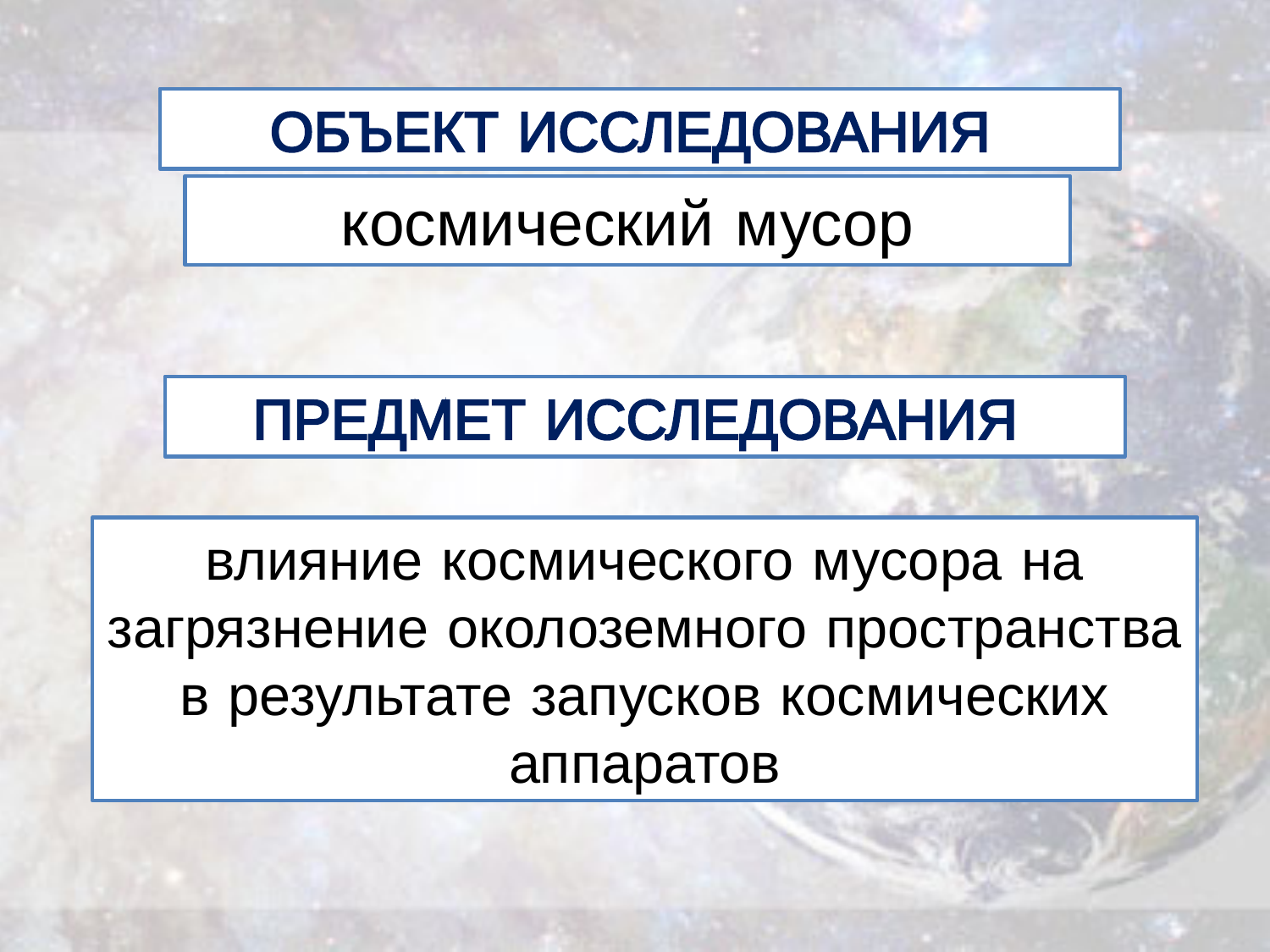

ОБЪЕКТ ИССЛЕДОВАНИЯ
космический мусор
ПРЕДМЕТ ИССЛЕДОВАНИЯ
влияние космического мусора на загрязнение околоземного пространства в результате запусков космических аппаратов